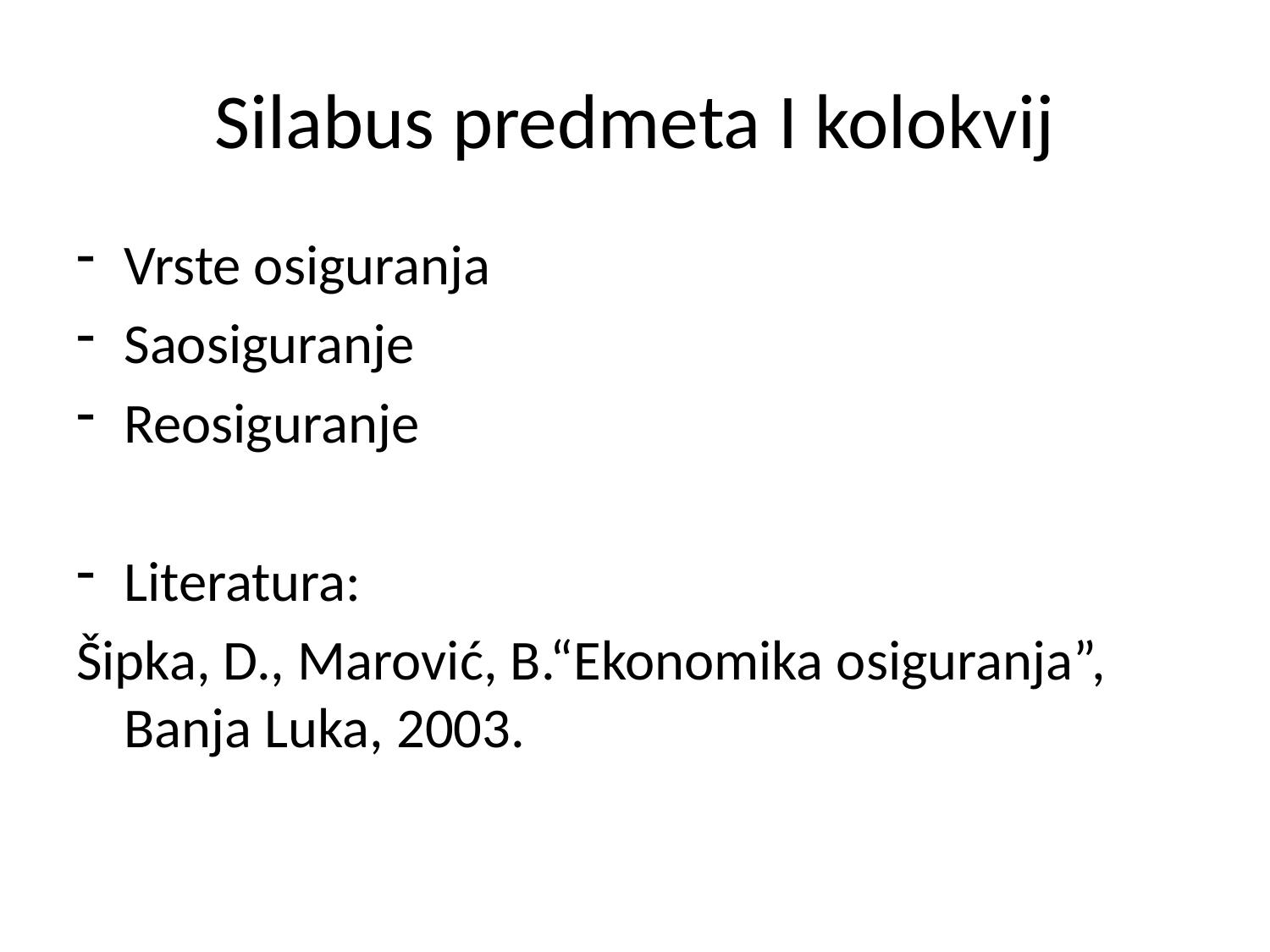

# Silabus predmeta I kolokvij
Vrste osiguranja
Saosiguranje
Reosiguranje

Literatura:
Šipka, D., Marović, B.“Ekonomika osiguranja”, Banja Luka, 2003.